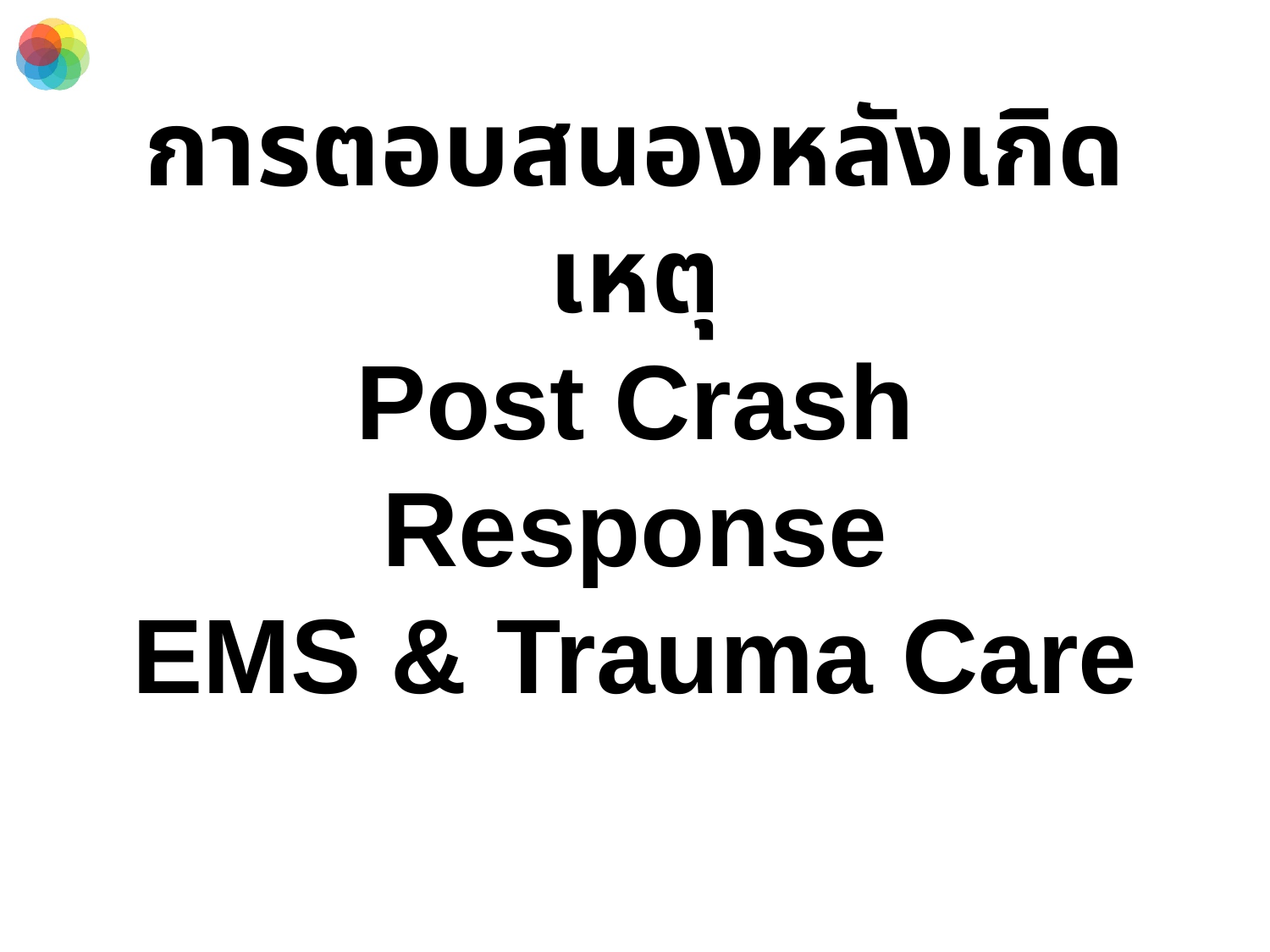

# การตอบสนองหลังเกิดเหตุ Post Crash Response EMS & Trauma Care